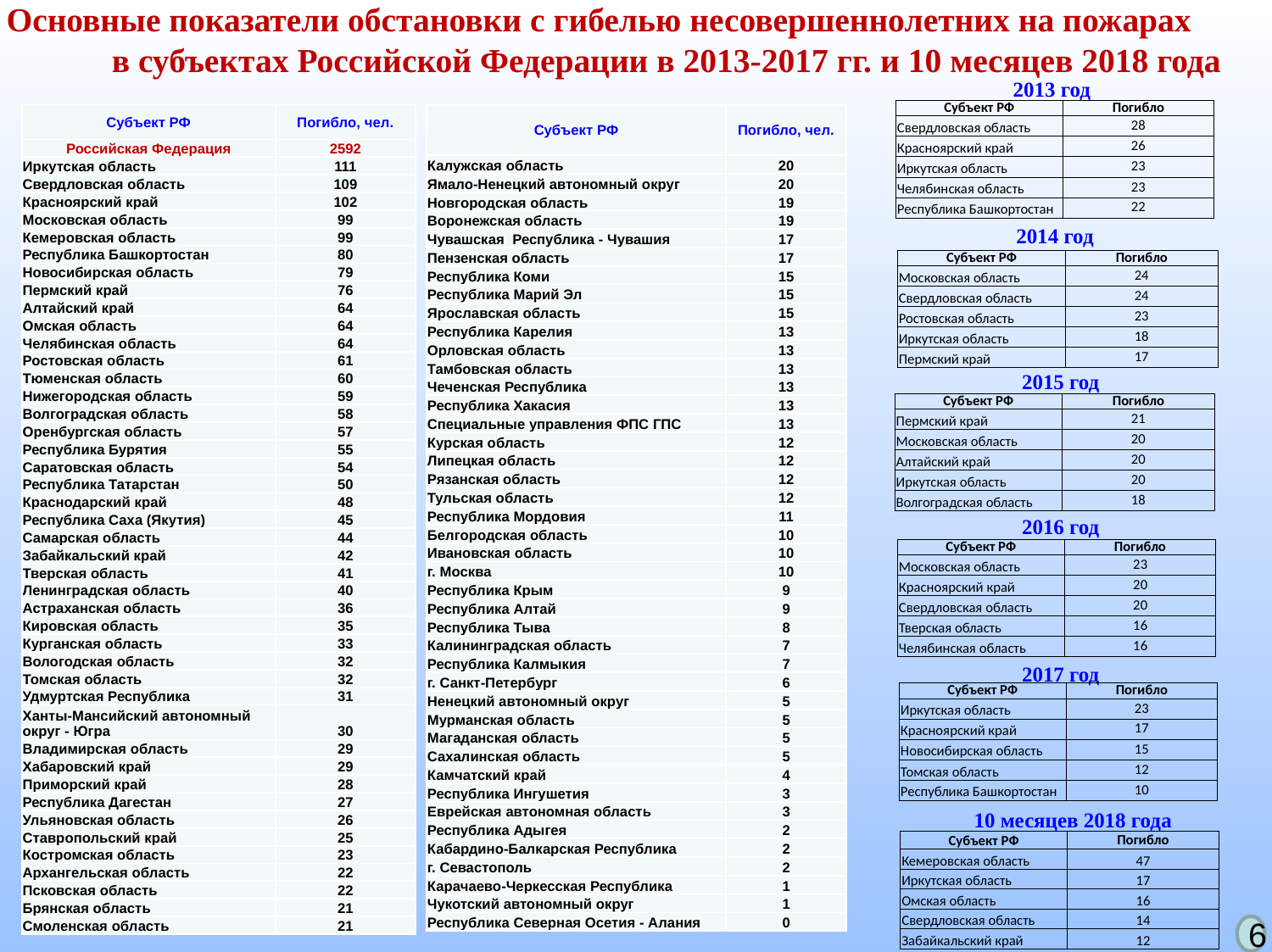

Основные показатели обстановки с гибелью несовершеннолетних на пожарах                 в субъектах Российской Федерации в 2013-2017 гг. и 10 месяцев 2018 года
2013 год
| Субъект РФ | Погибло |
| --- | --- |
| Свердловская область | 28 |
| Красноярский край | 26 |
| Иркутская область | 23 |
| Челябинская область | 23 |
| Республика Башкортостан | 22 |
| Субъект РФ | Погибло, чел. |
| --- | --- |
| Российская Федерация | 2592 |
| Иркутская область | 111 |
| Свердловская область | 109 |
| Красноярский край | 102 |
| Московская область | 99 |
| Кемеровская область | 99 |
| Республика Башкортостан | 80 |
| Новосибирская область | 79 |
| Пермский край | 76 |
| Алтайский край | 64 |
| Омская область | 64 |
| Челябинская область | 64 |
| Ростовская область | 61 |
| Тюменская область | 60 |
| Нижегородская область | 59 |
| Волгоградская область | 58 |
| Оренбургская область | 57 |
| Республика Бурятия | 55 |
| Саратовская область | 54 |
| Республика Татарстан | 50 |
| Краснодарский край | 48 |
| Республика Саха (Якутия) | 45 |
| Самарская область | 44 |
| Забайкальский край | 42 |
| Тверская область | 41 |
| Ленинградская область | 40 |
| Астраханская область | 36 |
| Кировская область | 35 |
| Курганская область | 33 |
| Вологодская область | 32 |
| Томская область | 32 |
| Удмуртская Республика | 31 |
| Ханты-Мансийский автономный округ - Югра | 30 |
| Владимирская область | 29 |
| Хабаровский край | 29 |
| Приморский край | 28 |
| Республика Дагестан | 27 |
| Ульяновская область | 26 |
| Ставропольский край | 25 |
| Костромская область | 23 |
| Архангельская область | 22 |
| Псковская область | 22 |
| Брянская область | 21 |
| Смоленская область | 21 |
| Субъект РФ | Погибло, чел. |
| --- | --- |
| Калужская область | 20 |
| Ямало-Ненецкий автономный округ | 20 |
| Новгородская область | 19 |
| Воронежская область | 19 |
| Чувашская Республика - Чувашия | 17 |
| Пензенская область | 17 |
| Республика Коми | 15 |
| Республика Марий Эл | 15 |
| Ярославская область | 15 |
| Республика Карелия | 13 |
| Орловская область | 13 |
| Тамбовская область | 13 |
| Чеченская Республика | 13 |
| Республика Хакасия | 13 |
| Специальные управления ФПС ГПС | 13 |
| Курская область | 12 |
| Липецкая область | 12 |
| Рязанская область | 12 |
| Тульская область | 12 |
| Республика Мордовия | 11 |
| Белгородская область | 10 |
| Ивановская область | 10 |
| г. Москва | 10 |
| Республика Крым | 9 |
| Республика Алтай | 9 |
| Республика Тыва | 8 |
| Калининградская область | 7 |
| Республика Калмыкия | 7 |
| г. Санкт-Петербург | 6 |
| Ненецкий автономный округ | 5 |
| Мурманская область | 5 |
| Магаданская область | 5 |
| Сахалинская область | 5 |
| Камчатский край | 4 |
| Республика Ингушетия | 3 |
| Еврейская автономная область | 3 |
| Республика Адыгея | 2 |
| Кабардино-Балкарская Республика | 2 |
| г. Севастополь | 2 |
| Карачаево-Черкесская Республика | 1 |
| Чукотский автономный округ | 1 |
| Республика Северная Осетия - Алания | 0 |
2014 год
| Субъект РФ | Погибло |
| --- | --- |
| Московская область | 24 |
| Свердловская область | 24 |
| Ростовская область | 23 |
| Иркутская область | 18 |
| Пермский край | 17 |
2015 год
| Субъект РФ | Погибло |
| --- | --- |
| Пермский край | 21 |
| Московская область | 20 |
| Алтайский край | 20 |
| Иркутская область | 20 |
| Волгоградская область | 18 |
2016 год
| Субъект РФ | Погибло |
| --- | --- |
| Московская область | 23 |
| Красноярский край | 20 |
| Свердловская область | 20 |
| Тверская область | 16 |
| Челябинская область | 16 |
2017 год
| Субъект РФ | Погибло |
| --- | --- |
| Иркутская область | 23 |
| Красноярский край | 17 |
| Новосибирская область | 15 |
| Томская область | 12 |
| Республика Башкортостан | 10 |
10 месяцев 2018 года
| Субъект РФ | Погибло |
| --- | --- |
| Кемеровская область | 47 |
| Иркутская область | 17 |
| Омская область | 16 |
| Свердловская область | 14 |
| Забайкальский край | 12 |
6